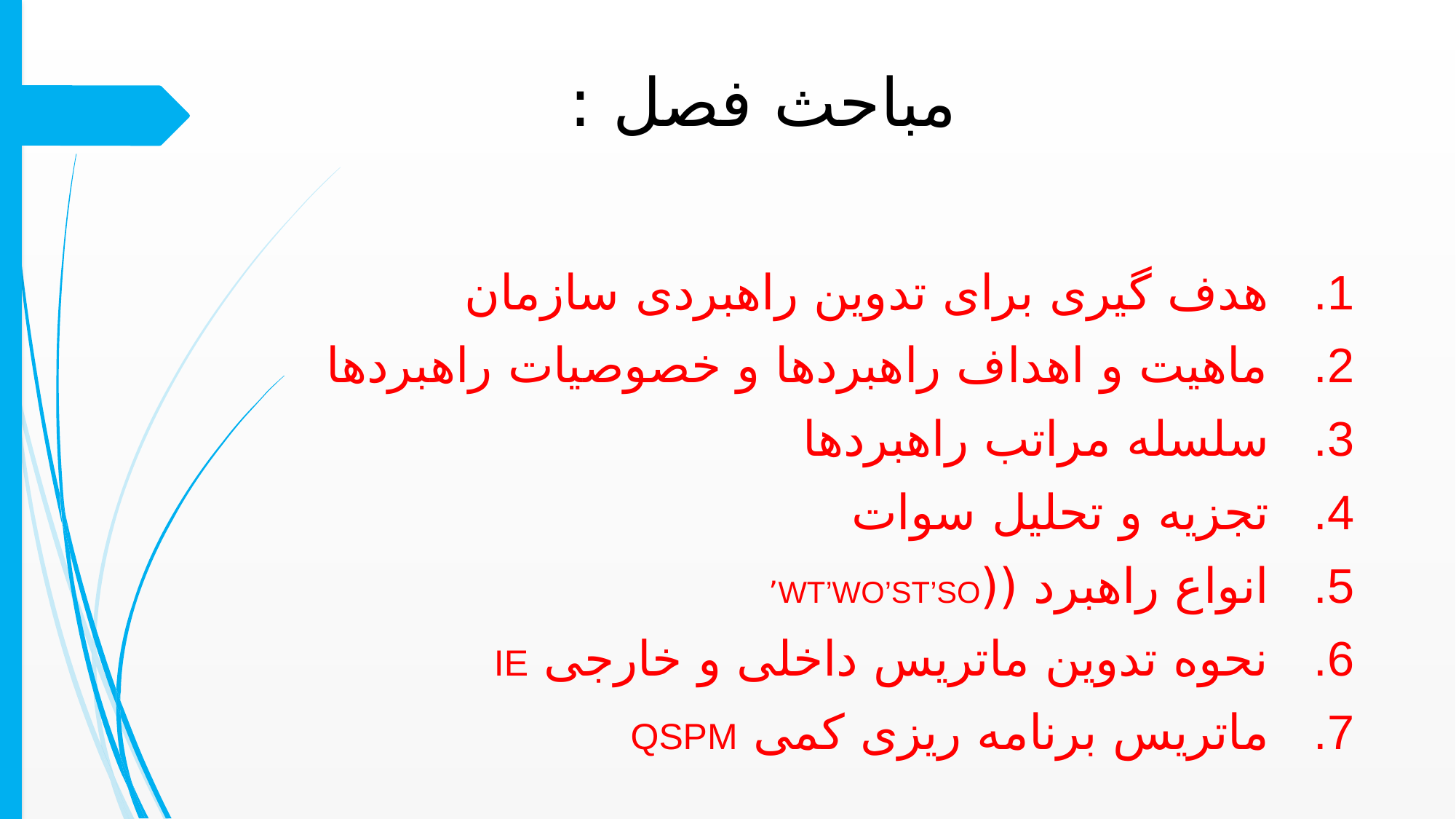

مباحث فصل :
هدف گیری برای تدوین راهبردی سازمان
ماهیت و اهداف راهبردها و خصوصیات راهبردها
سلسله مراتب راهبردها
تجزیه و تحلیل سوات
انواع راهبرد ((WT’WO’ST’SO’
نحوه تدوین ماتریس داخلی و خارجی IE
ماتریس برنامه ریزی کمی QSPM